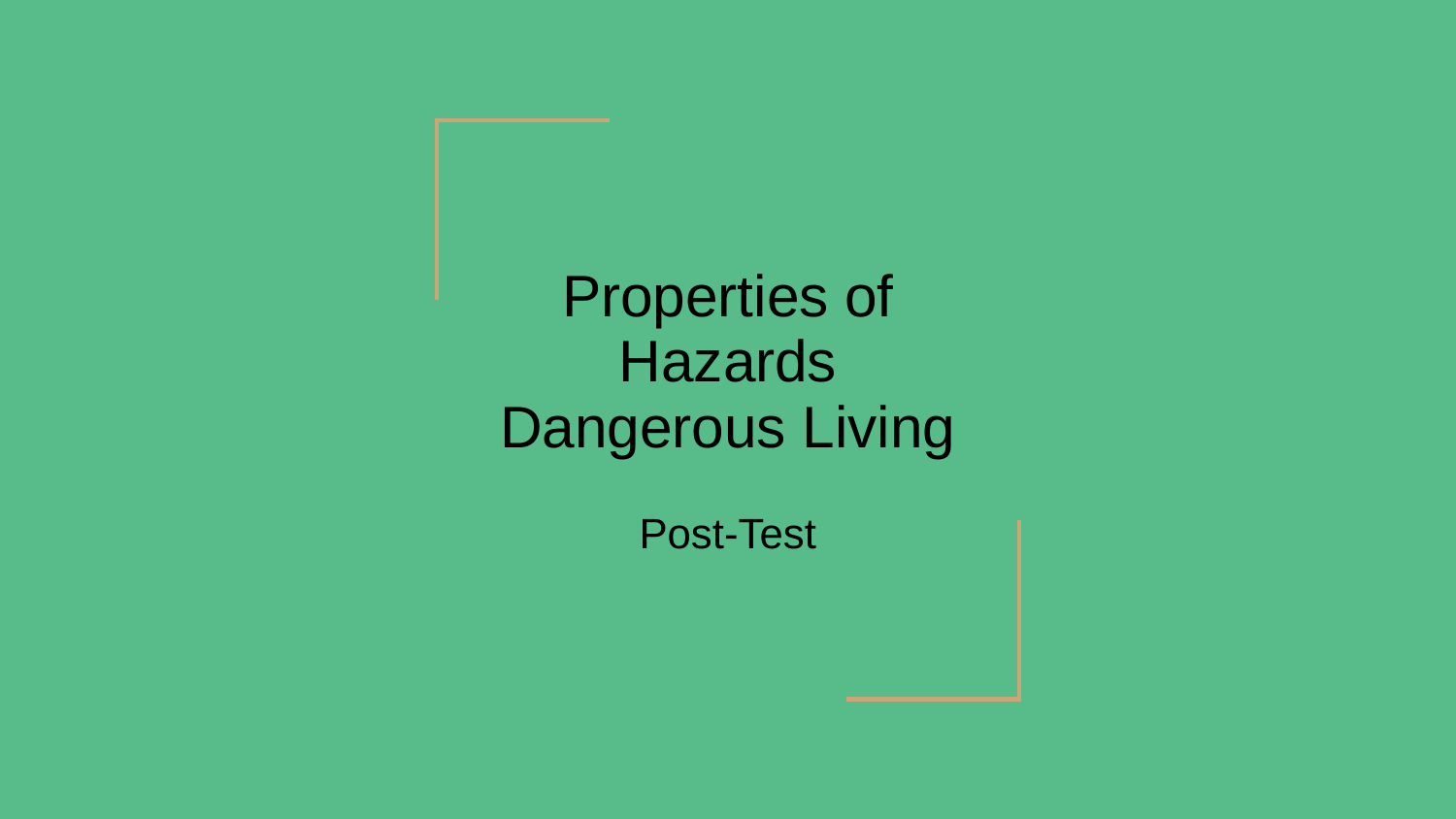

# Properties of Hazards Dangerous Living
Post-Test